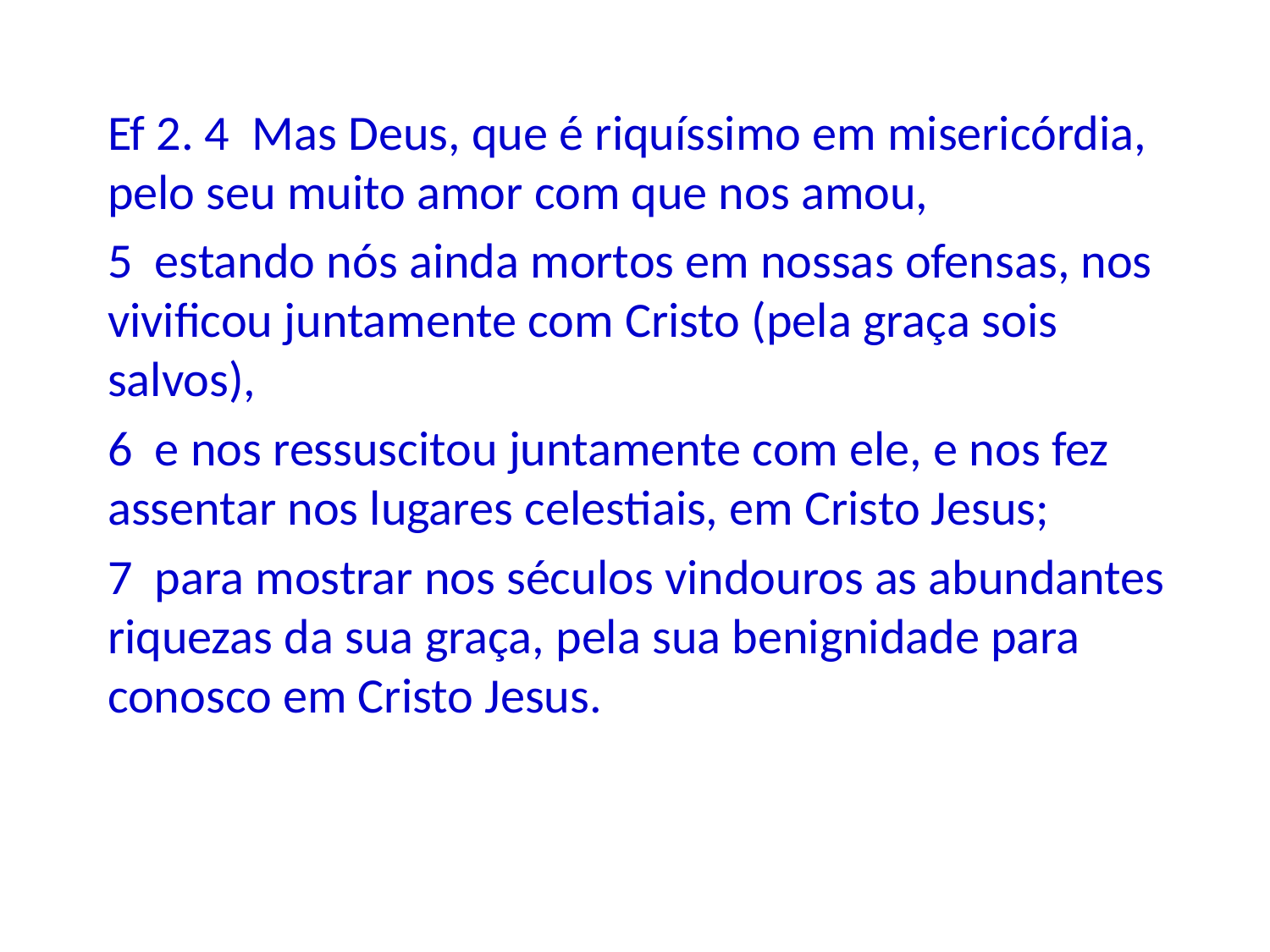

Ef 2. 4  Mas Deus, que é riquíssimo em misericórdia, pelo seu muito amor com que nos amou,
5  estando nós ainda mortos em nossas ofensas, nos vivificou juntamente com Cristo (pela graça sois salvos),
6  e nos ressuscitou juntamente com ele, e nos fez assentar nos lugares celestiais, em Cristo Jesus;
7  para mostrar nos séculos vindouros as abundantes riquezas da sua graça, pela sua benignidade para conosco em Cristo Jesus.